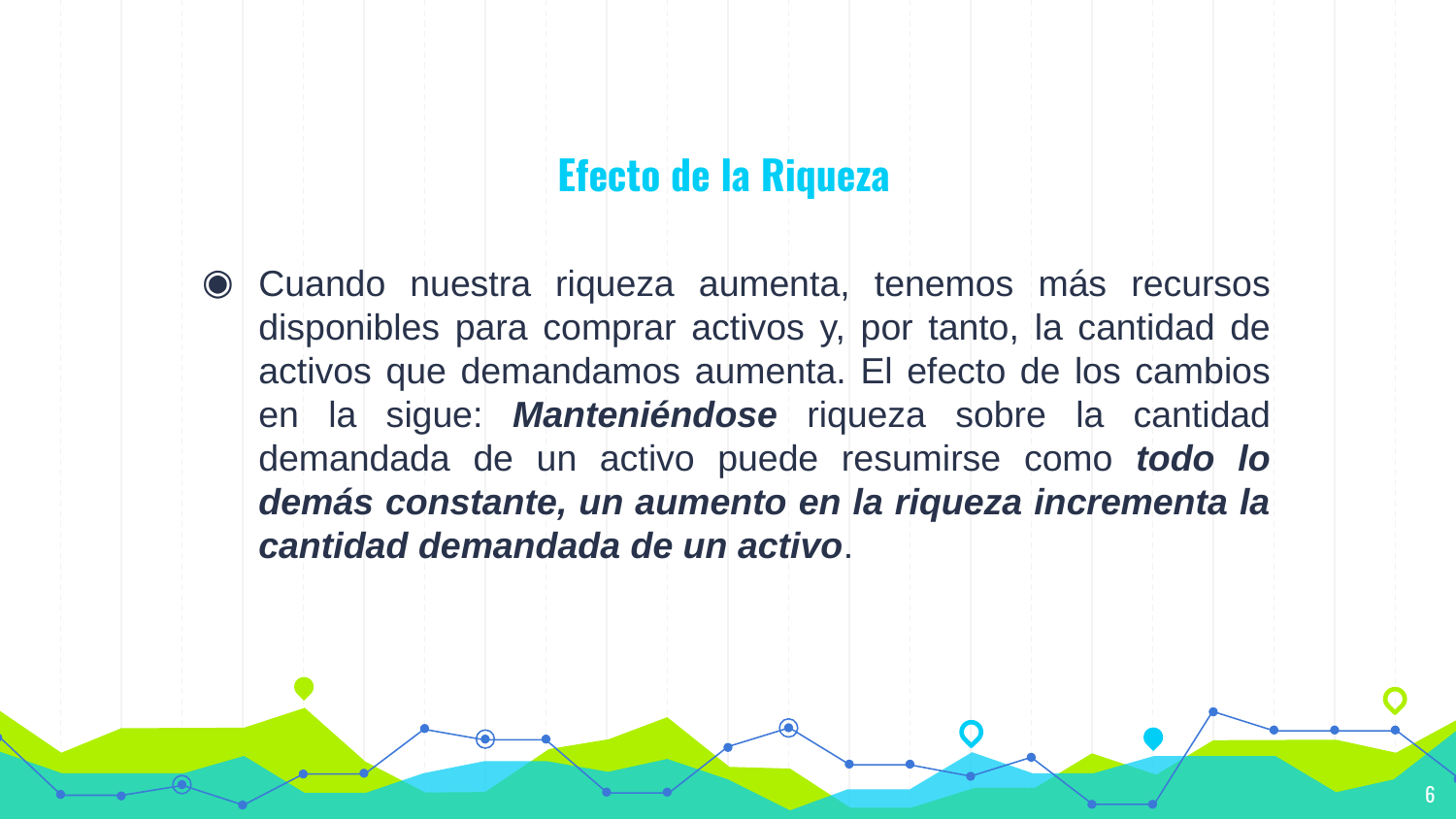

# Efecto de la Riqueza
Cuando nuestra riqueza aumenta, tenemos más recursos disponibles para comprar activos y, por tanto, la cantidad de activos que demandamos aumenta. El efecto de los cambios en la sigue: Manteniéndose riqueza sobre la cantidad demandada de un activo puede resumirse como todo lo demás constante, un aumento en la riqueza incrementa la cantidad demandada de un activo.
6